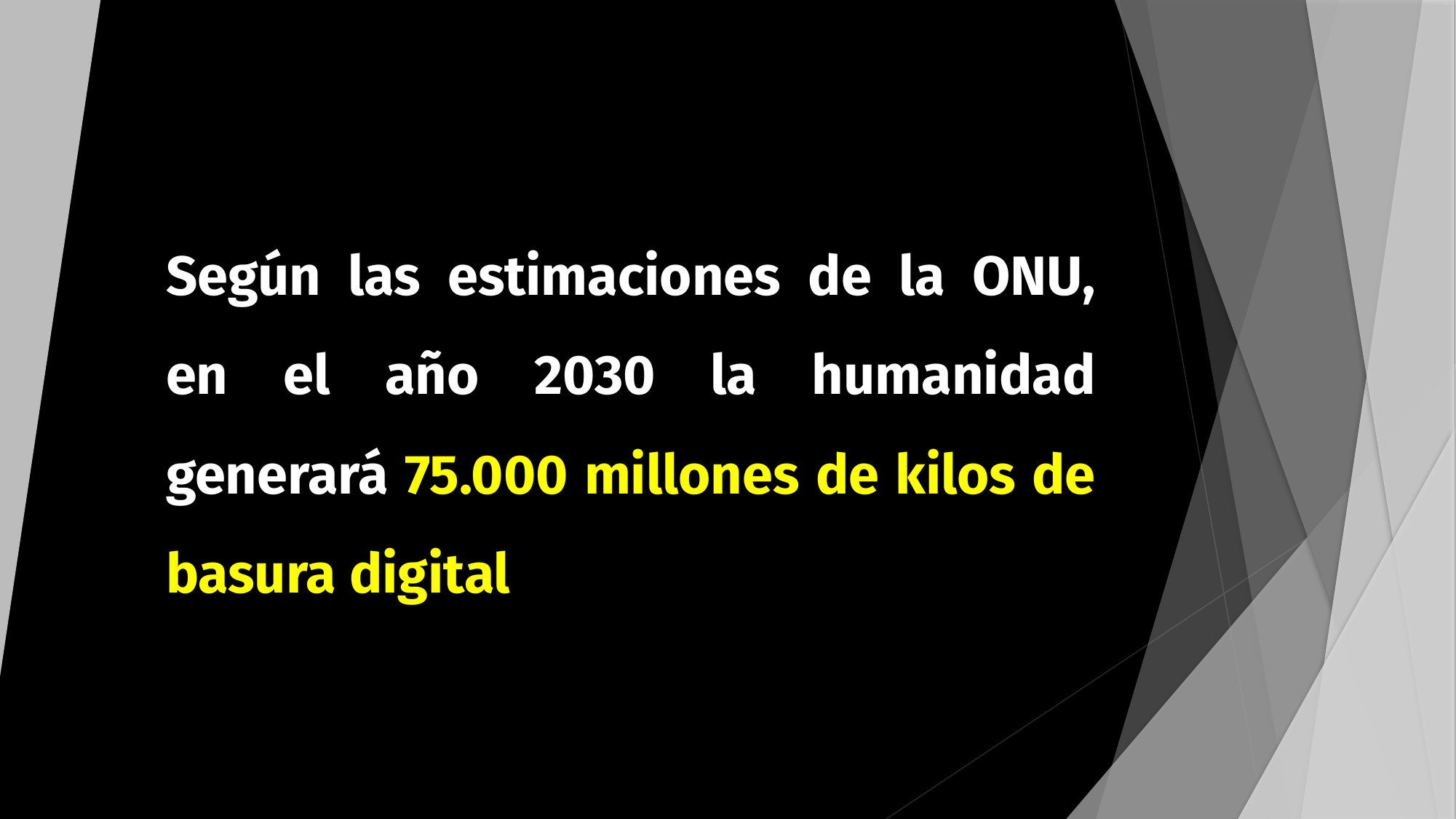

#
Según las estimaciones de la ONU, en el año 2030 la humanidad generará 75.000 millones de kilos de basura digital